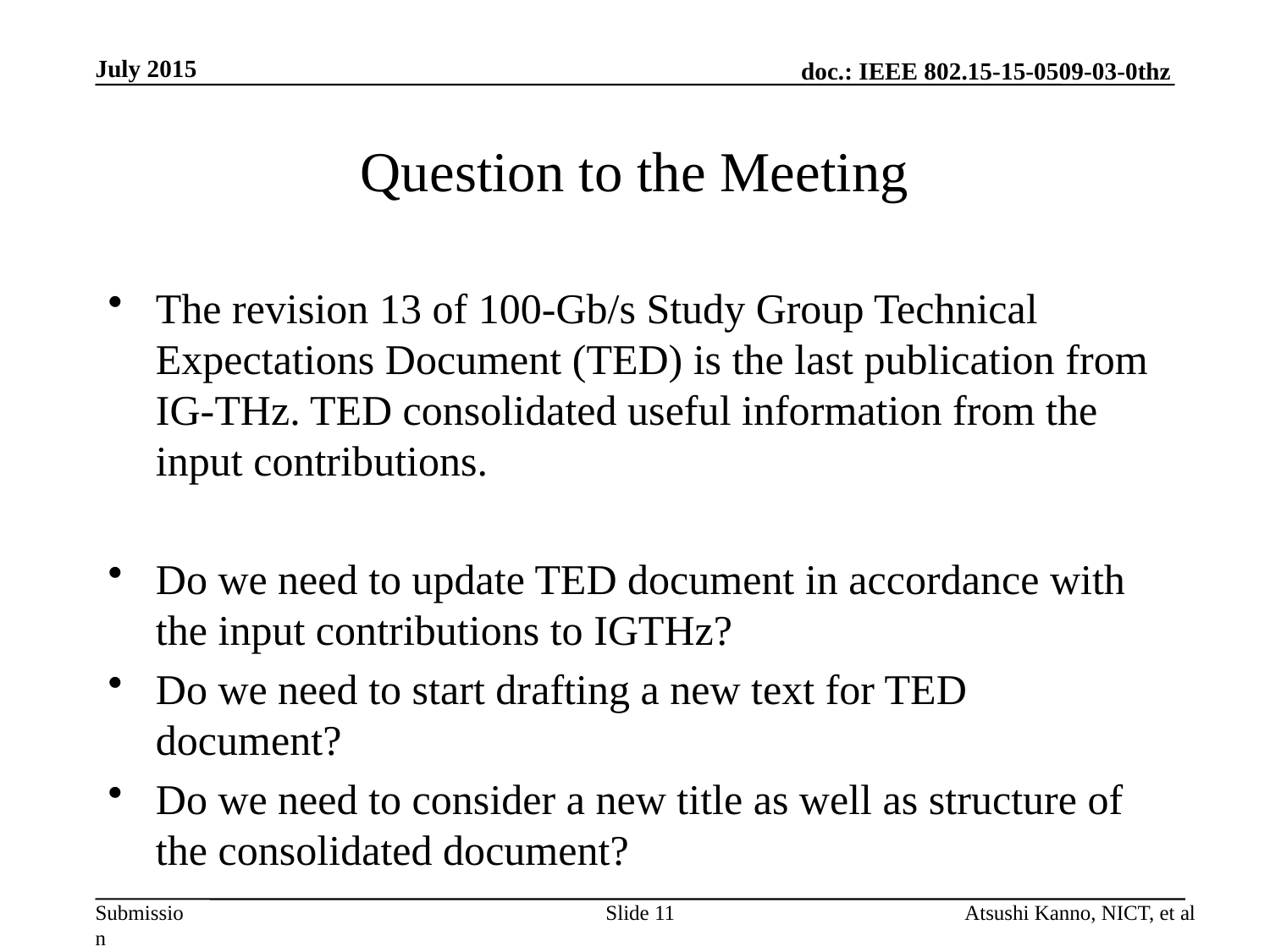

July 2015
# Question to the Meeting
The revision 13 of 100-Gb/s Study Group Technical Expectations Document (TED) is the last publication from IG-THz. TED consolidated useful information from the input contributions.

Do we need to update TED document in accordance with the input contributions to IGTHz?
Do we need to start drafting a new text for TED document?
Do we need to consider a new title as well as structure of the consolidated document?
Slide 11
Atsushi Kanno, NICT, et al